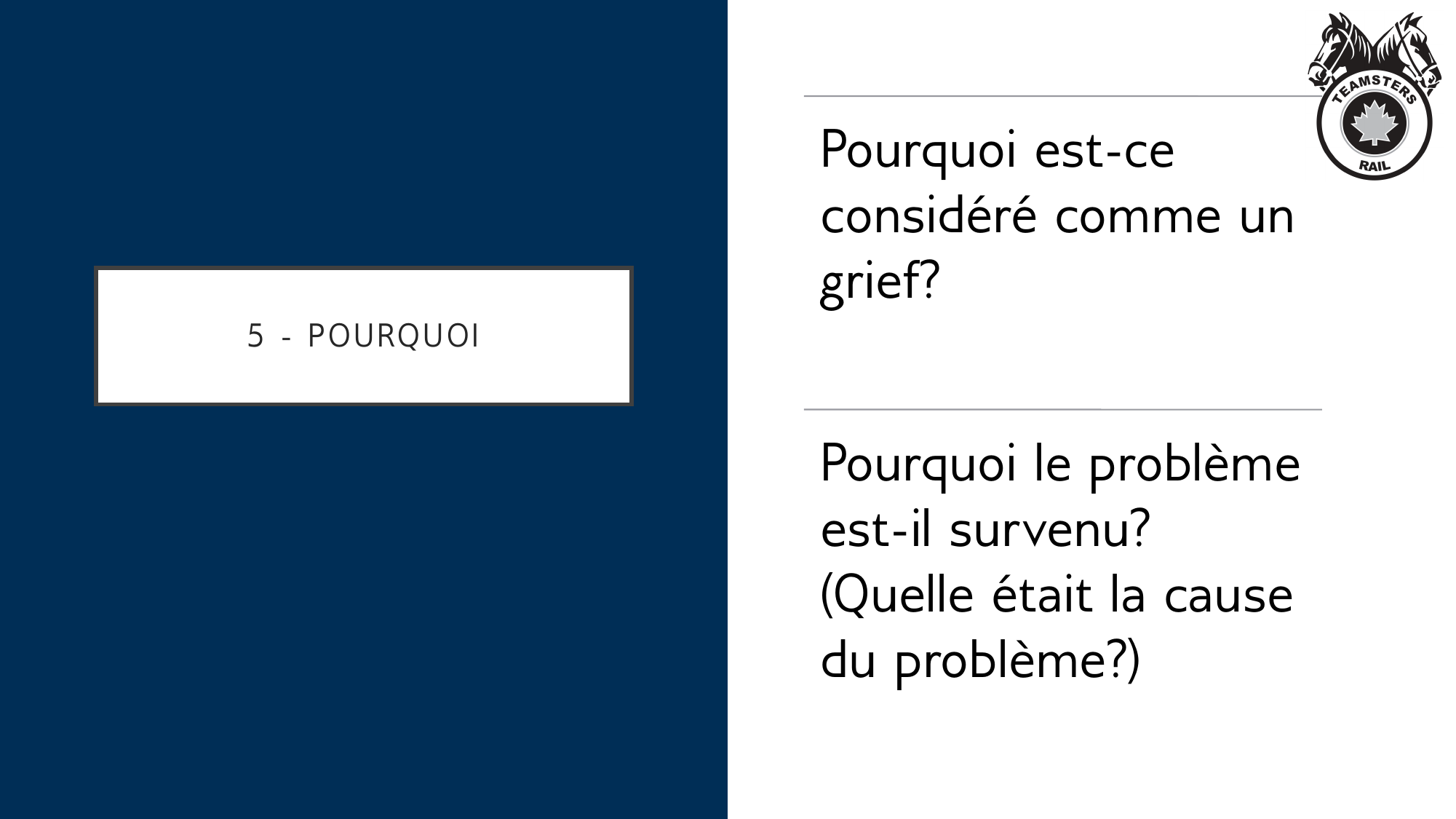

Pourquoi est-ce considéré comme un grief?
Pourquoi le problème est-il survenu? (Quelle était la cause du problème?)
# 5 - POURQUOI